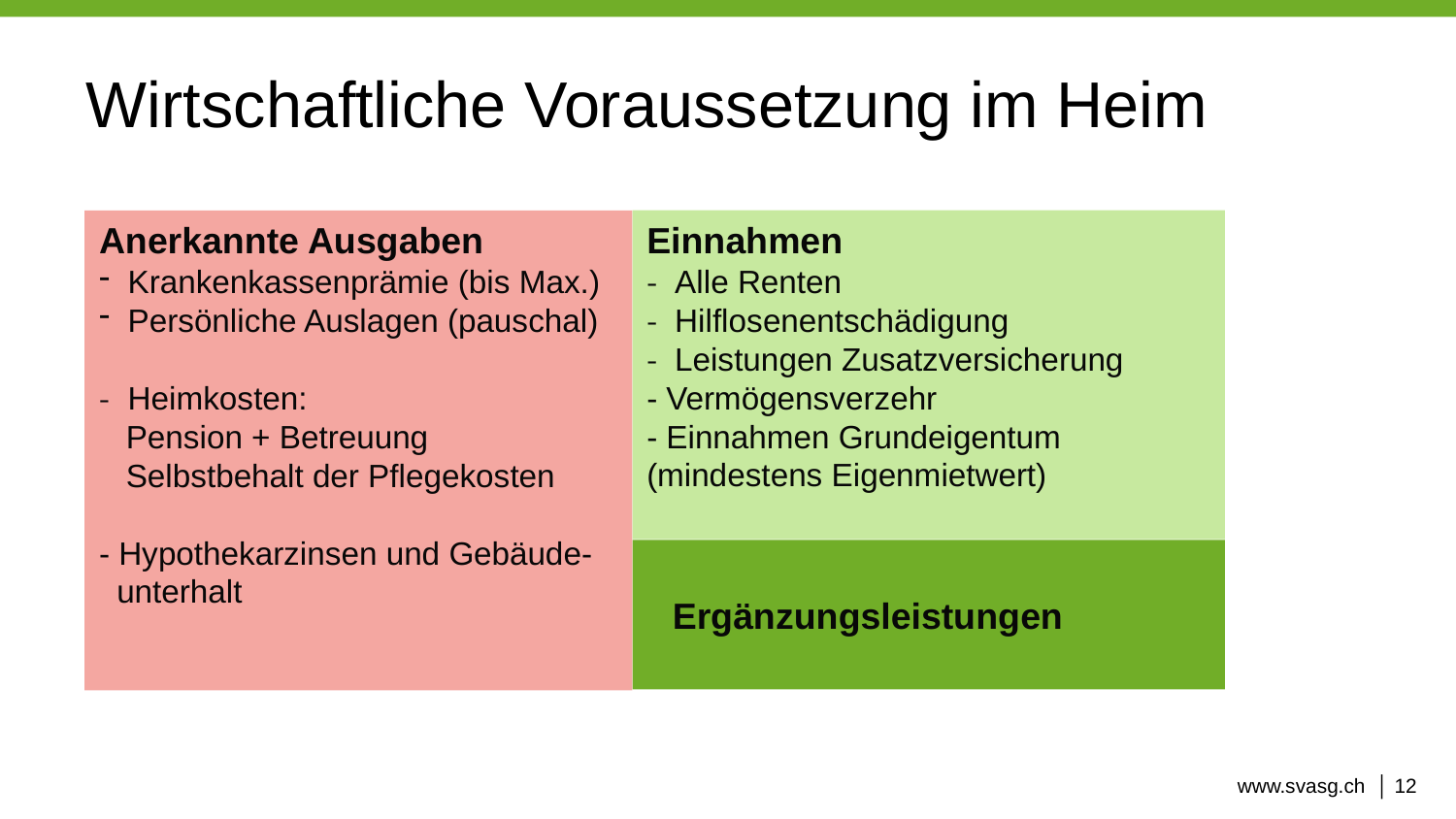

# Wirtschaftliche Voraussetzung im Heim

Einnahmen
Alle Renten
Hilflosenentschädigung
Leistungen Zusatzversicherung
- Vermögensverzehr
- Einnahmen Grundeigentum
(mindestens Eigenmietwert)
Anerkannte Ausgaben
Krankenkassenprämie (bis Max.)
Persönliche Auslagen (pauschal)

Heimkosten:
   Pension + Betreuung
   Selbstbehalt der Pflegekosten

- Hypothekarzinsen und Gebäude-
  unterhalt
Ergänzungsleistungen